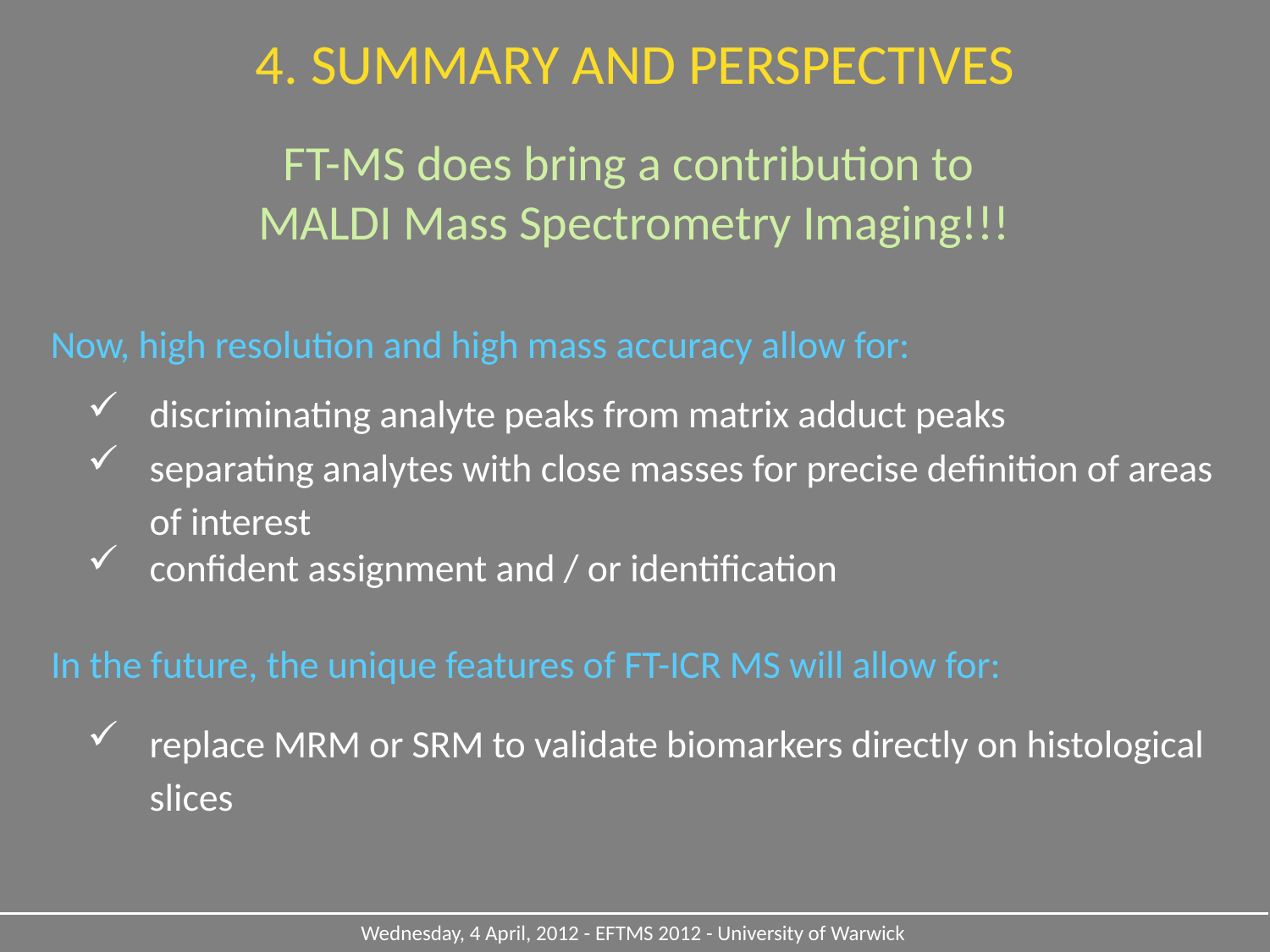

4. SUMMARY AND PERSPECTIVES
FT-MS does bring a contribution to
MALDI Mass Spectrometry Imaging!!!
Now, high resolution and high mass accuracy allow for:
discriminating analyte peaks from matrix adduct peaks
separating analytes with close masses for precise definition of areas of interest
confident assignment and / or identification
In the future, the unique features of FT-ICR MS will allow for:
replace MRM or SRM to validate biomarkers directly on histological slices
Wednesday, 4 April, 2012 - EFTMS 2012 - University of Warwick